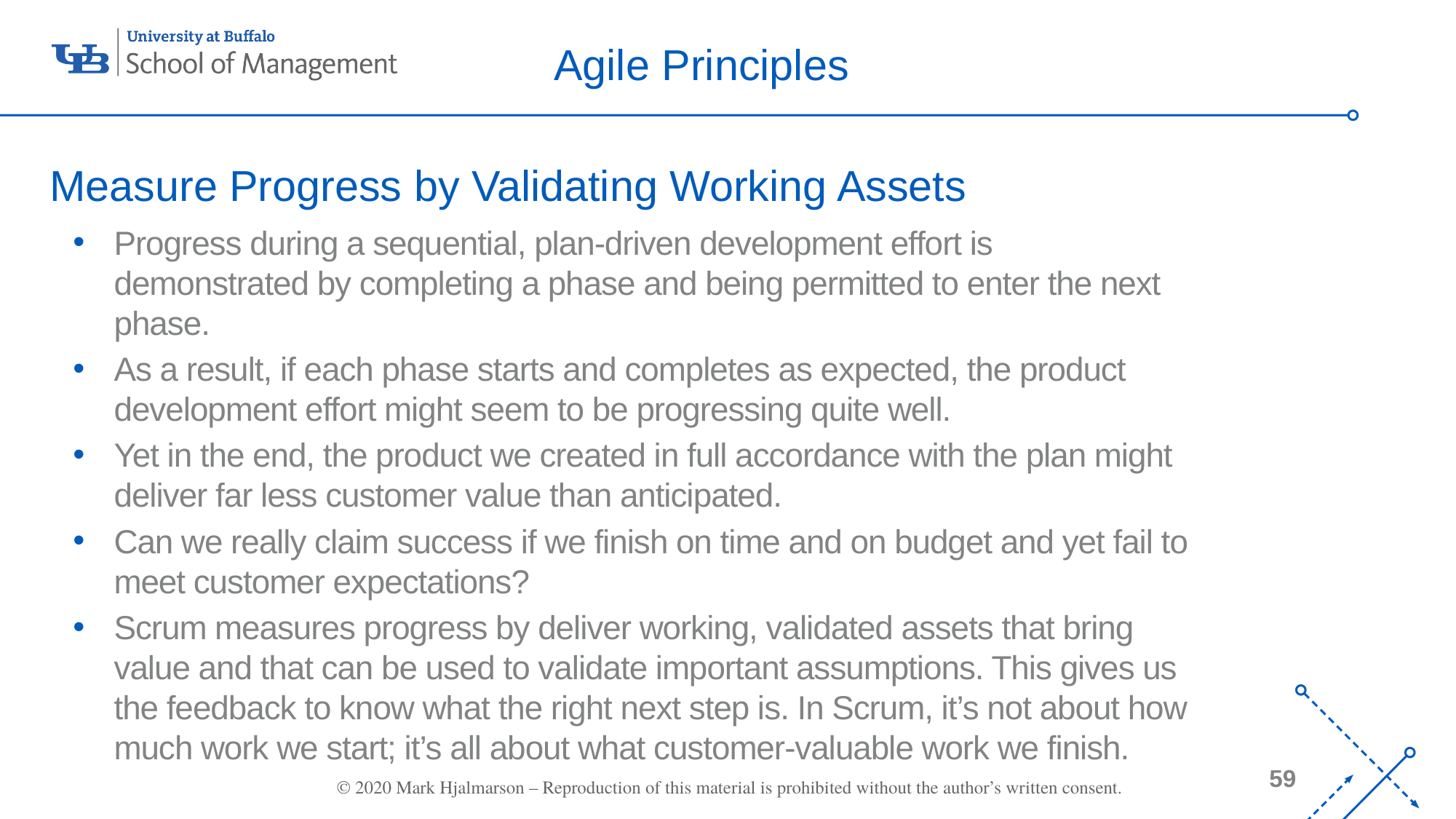

# Agile Principles
Measure Progress by Validating Working Assets
Progress during a sequential, plan-driven development effort is demonstrated by completing a phase and being permitted to enter the next phase.
As a result, if each phase starts and completes as expected, the product development effort might seem to be progressing quite well.
Yet in the end, the product we created in full accordance with the plan might deliver far less customer value than anticipated.
Can we really claim success if we finish on time and on budget and yet fail to meet customer expectations?
Scrum measures progress by deliver working, validated assets that bring value and that can be used to validate important assumptions. This gives us the feedback to know what the right next step is. In Scrum, it’s not about how much work we start; it’s all about what customer-valuable work we finish.